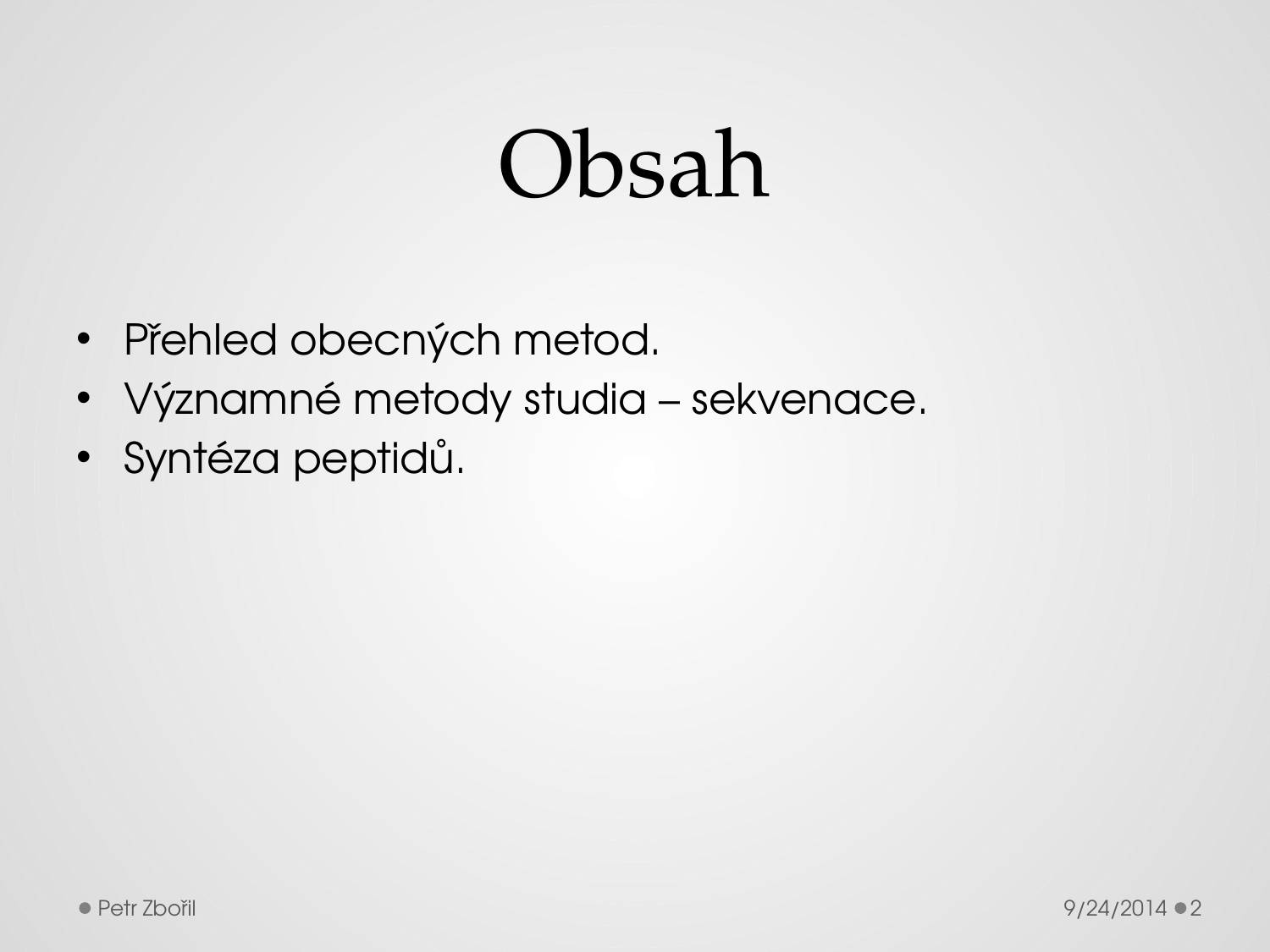

# Obsah
Přehled obecných metod.
Významné metody studia – sekvenace.
Syntéza peptidů.
Petr Zbořil
9/24/2014
2